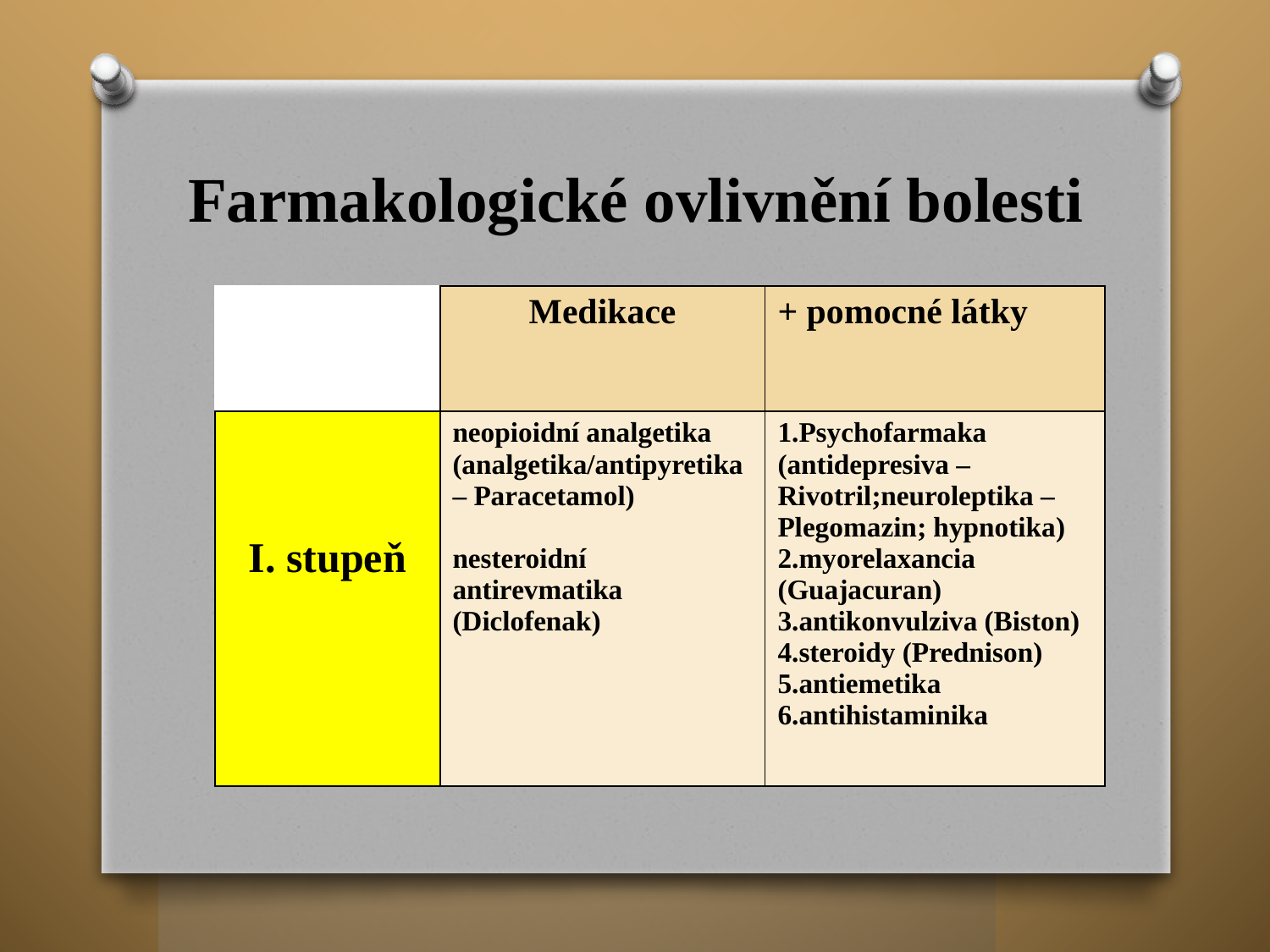

# Farmakologické ovlivnění bolesti
|  | Medikace | + pomocné látky |
| --- | --- | --- |
| I. stupeň | neopioidní analgetika (analgetika/antipyretika – Paracetamol) nesteroidní antirevmatika (Diclofenak) | 1.Psychofarmaka (antidepresiva –Rivotril;neuroleptika –Plegomazin; hypnotika) 2.myorelaxancia (Guajacuran) 3.antikonvulziva (Biston) 4.steroidy (Prednison) 5.antiemetika 6.antihistaminika |